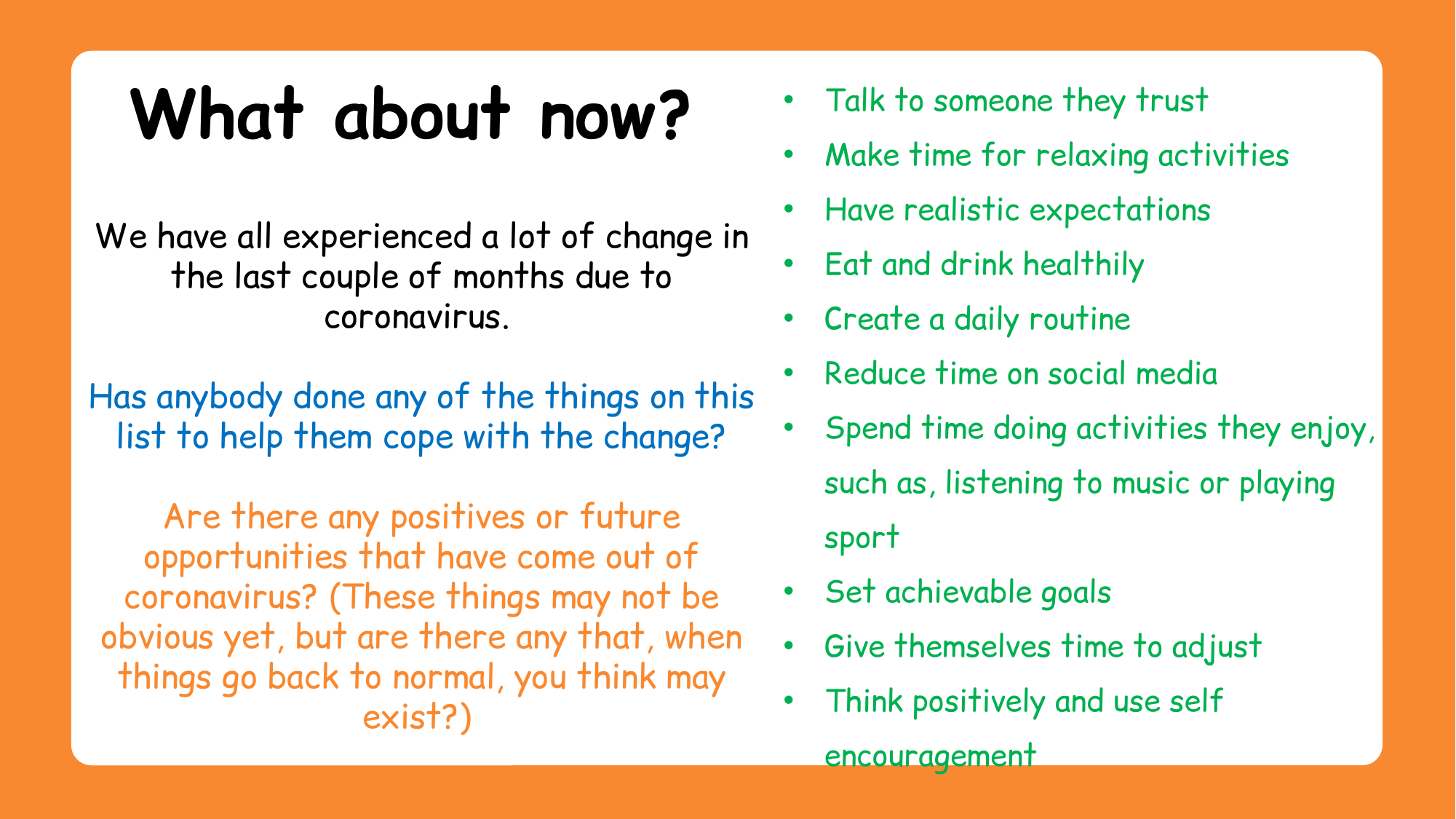

# What about now?
Talk to someone they trust
Make time for relaxing activities
Have realistic expectations
Eat and drink healthily
Create a daily routine
Reduce time on social media
Spend time doing activities they enjoy, such as, listening to music or playing sport
Set achievable goals
Give themselves time to adjust
Think positively and use self encouragement
We have all experienced a lot of change in the last couple of months due to coronavirus.

Has anybody done any of the things on this list to help them cope with the change?

Are there any positives or future opportunities that have come out of coronavirus? (These things may not be obvious yet, but are there any that, when things go back to normal, you think may exist?)